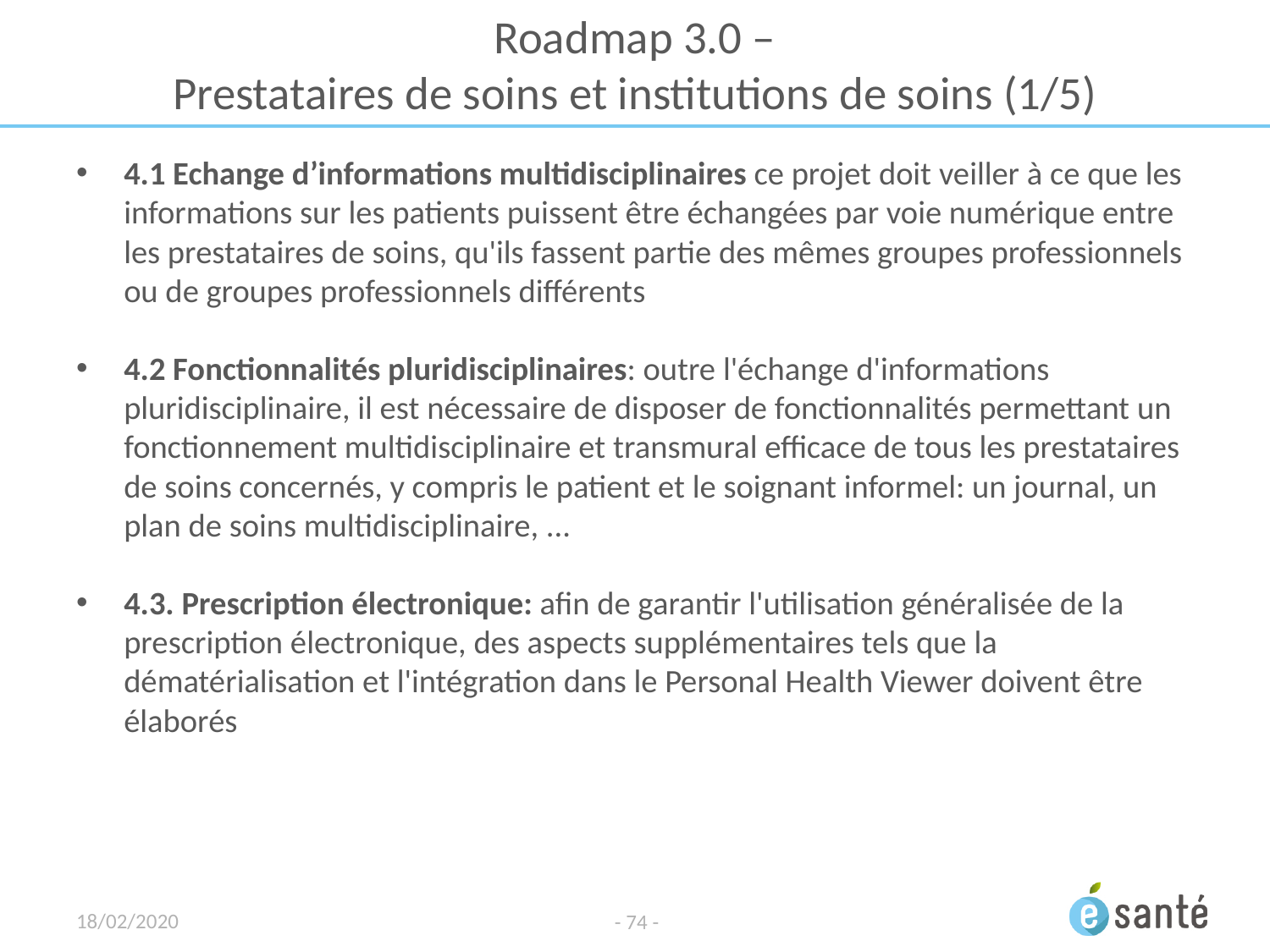

# Roadmap 3.0 – Prestataires de soins et institutions de soins (1/5)
4.1 Echange d’informations multidisciplinaires ce projet doit veiller à ce que les informations sur les patients puissent être échangées par voie numérique entre les prestataires de soins, qu'ils fassent partie des mêmes groupes professionnels ou de groupes professionnels différents

4.2 Fonctionnalités pluridisciplinaires: outre l'échange d'informations pluridisciplinaire, il est nécessaire de disposer de fonctionnalités permettant un fonctionnement multidisciplinaire et transmural efficace de tous les prestataires de soins concernés, y compris le patient et le soignant informel: un journal, un plan de soins multidisciplinaire, ...

4.3. Prescription électronique: afin de garantir l'utilisation généralisée de la prescription électronique, des aspects supplémentaires tels que la dématérialisation et l'intégration dans le Personal Health Viewer doivent être élaborés

18/02/2020
- 74 -